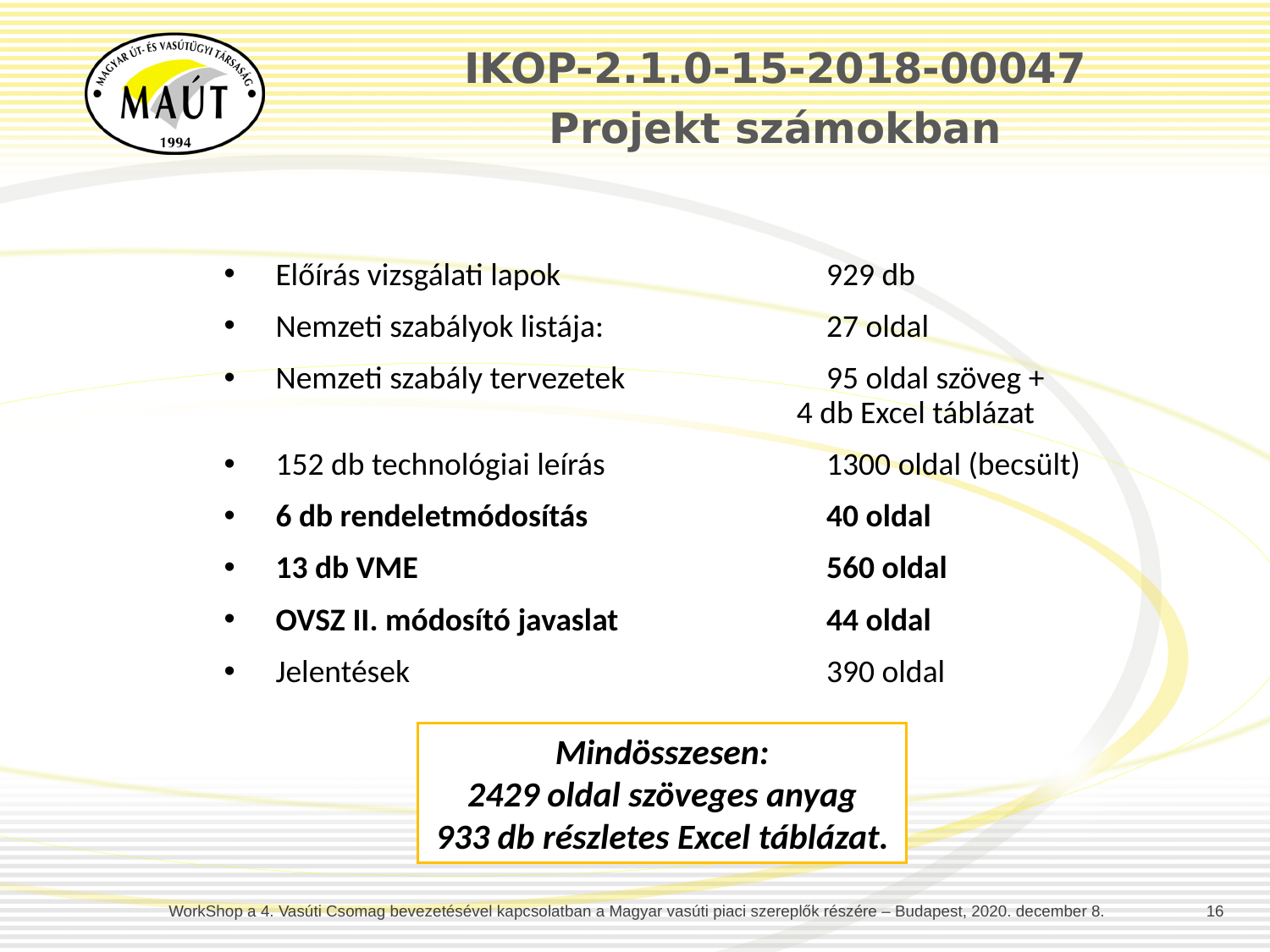

IKOP-2.1.0-15-2018-00047
Projekt számokban
   Előírás vizsgálati lapok 	929 db
   Nemzeti szabályok listája: 	27 oldal
   Nemzeti szabály tervezetek 	95 oldal szöveg +
	4 db Excel táblázat
   152 db technológiai leírás  	1300 oldal (becsült)
   6 db rendeletmódosítás 	40 oldal
   13 db VME 	560 oldal
   OVSZ II. módosító javaslat 	44 oldal
   Jelentések 	390 oldal
Mindösszesen:
2429 oldal szöveges anyag
933 db részletes Excel táblázat.